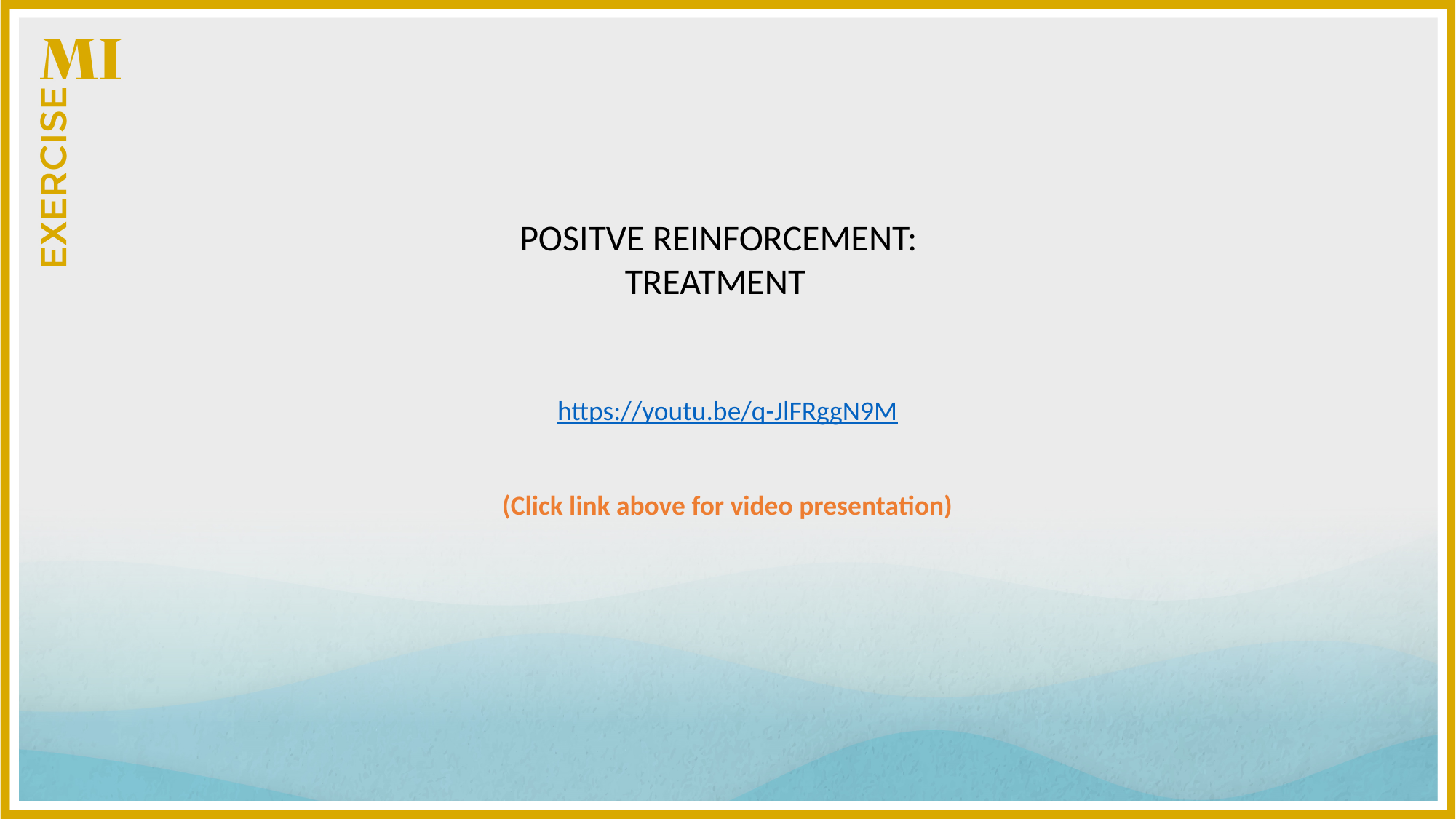

POSITVE REINFORCEMENT:
TREATMENT

https://youtu.be/q-JlFRggN9M

(Click link above for video presentation)